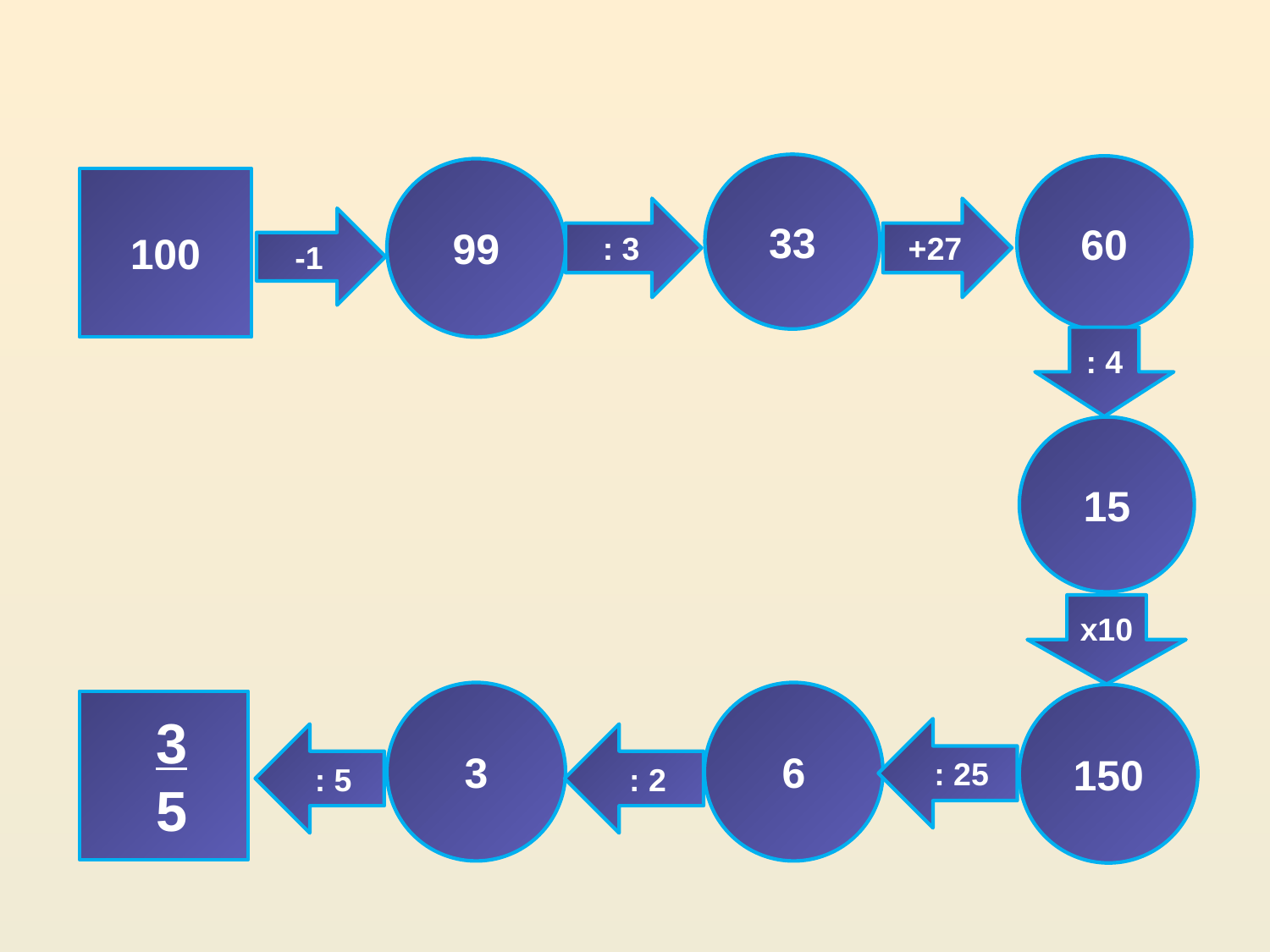

33
60
99
100
: 3
+27
-1
: 4
15
х10
3
6
150
 3
 5
: 25
: 5
: 2